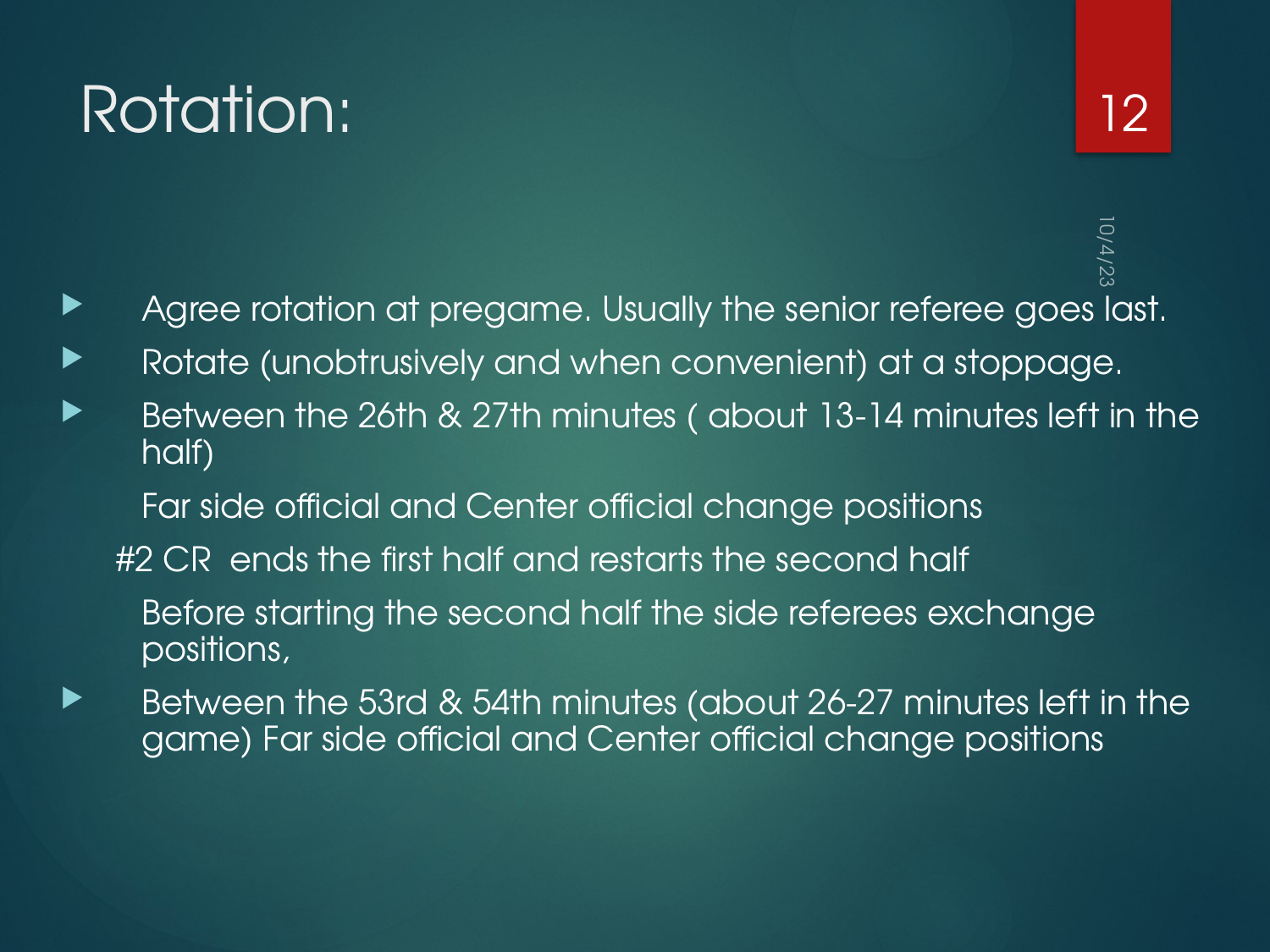

12
# Rotation:
10/4/23
Agree rotation at pregame. Usually the senior referee goes last.
Rotate (unobtrusively and when convenient) at a stoppage.
Between the 26th & 27th minutes ( about 13-14 minutes left in the half)
	Far side official and Center official change positions
      #2 CR  ends the first half and restarts the second half
	Before starting the second half the side referees exchange positions,
Between the 53rd & 54th minutes (about 26-27 minutes left in the game) Far side official and Center official change positions